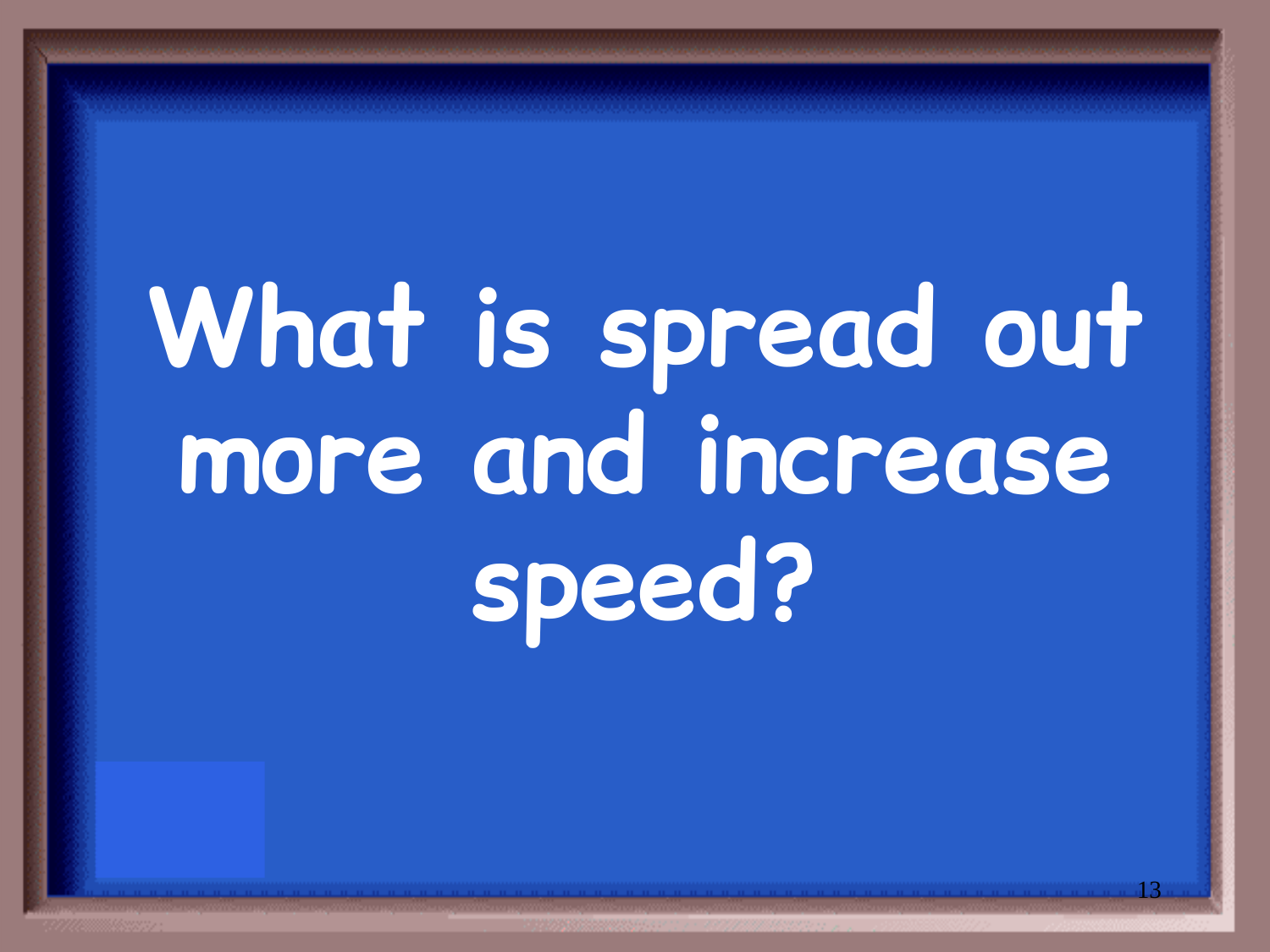

# What is spread out more and increase speed?

13